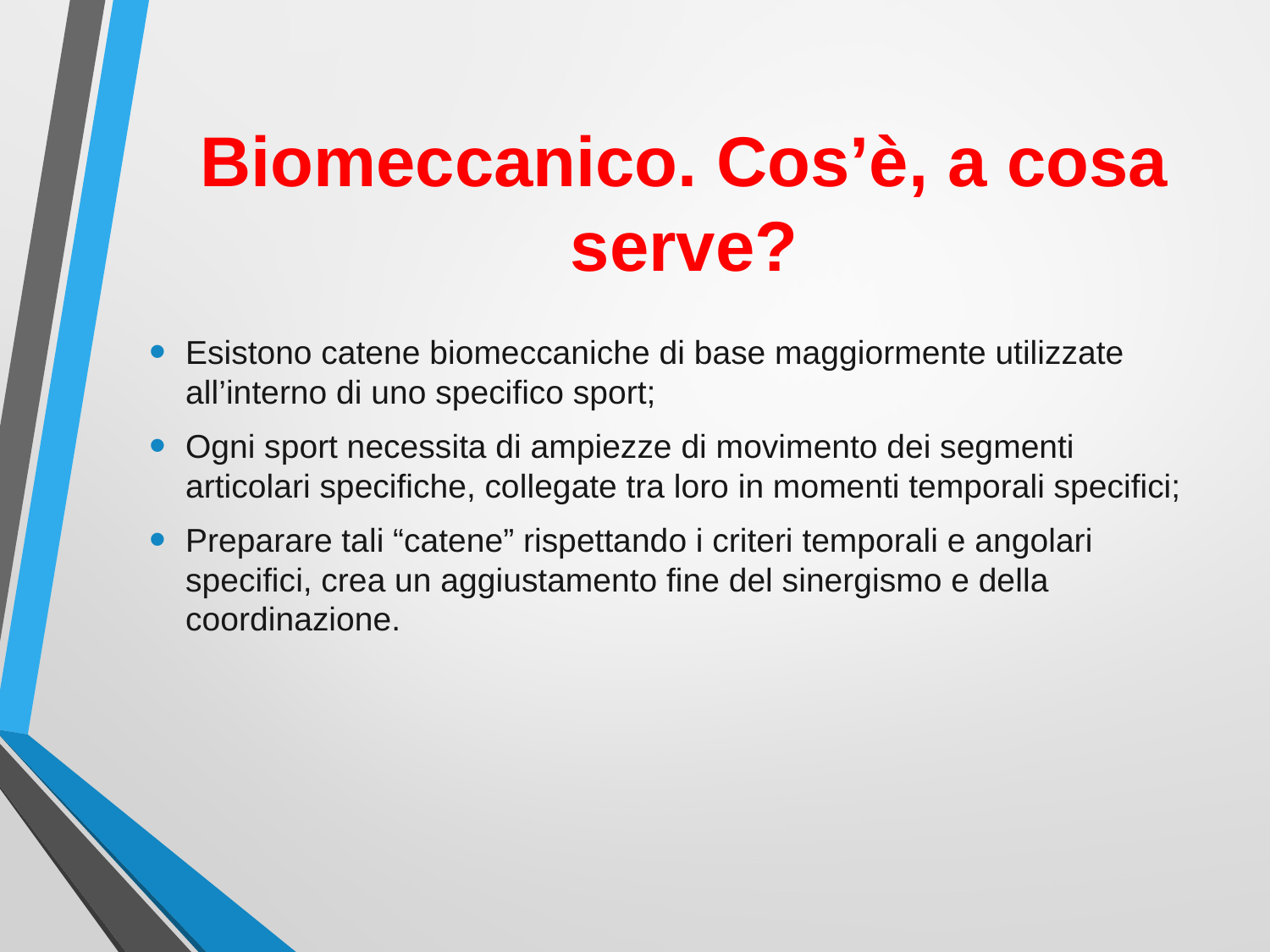

# Biomeccanico. Cos’è, a cosa serve?

Esistono catene biomeccaniche di base maggiormente utilizzate all’interno di uno specifico sport;
Ogni sport necessita di ampiezze di movimento dei segmenti articolari specifiche, collegate tra loro in momenti temporali specifici;
Preparare tali “catene” rispettando i criteri temporali e angolari specifici, crea un aggiustamento fine del sinergismo e della coordinazione.